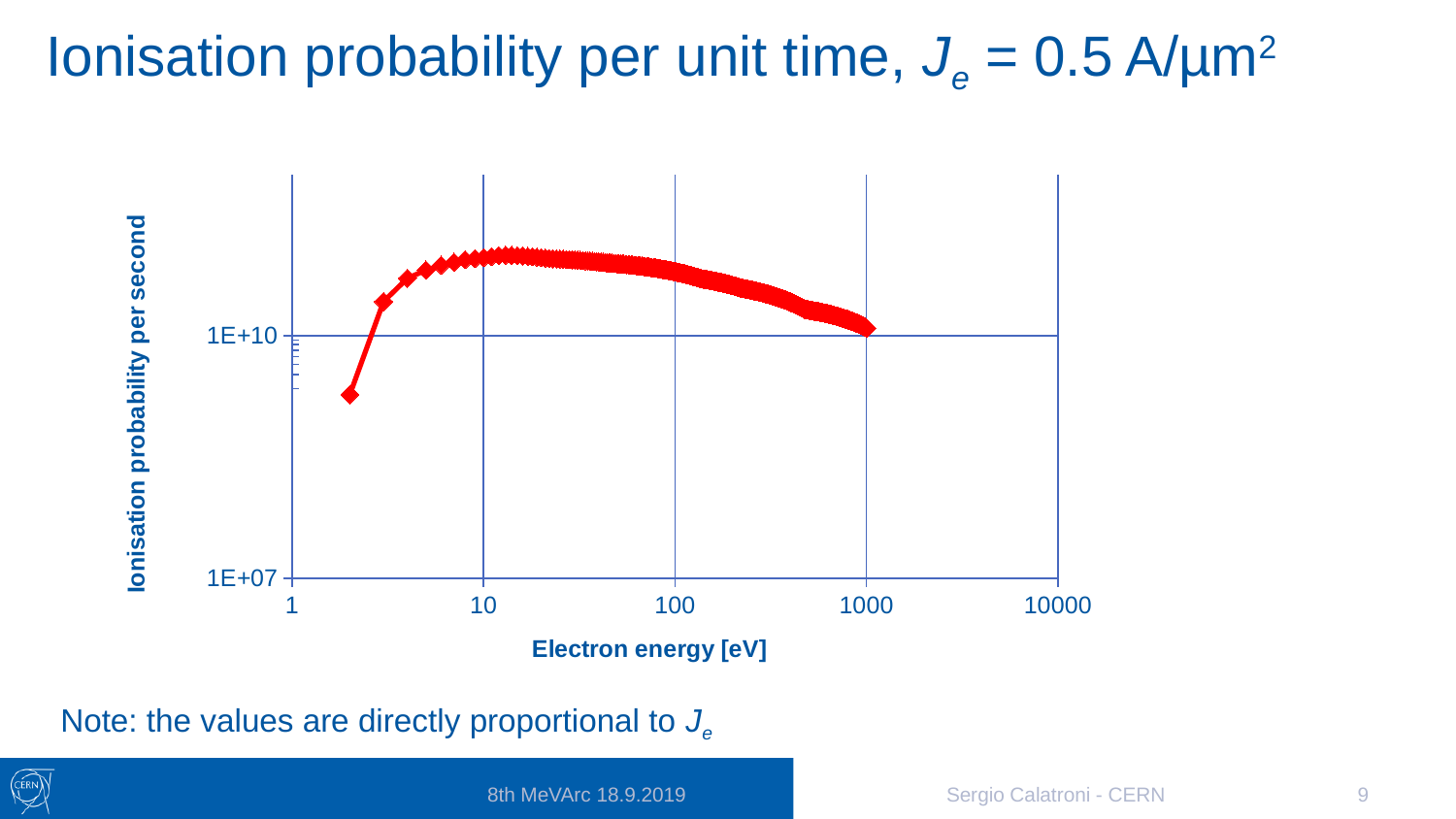

# Ionisation probability per unit time, Je = 0.5 A/µm2

### Chart

| Category | Ionisation probability in unit time |
|---|---|
Note: the values are directly proportional to Je
8th MeVArc 18.9.2019
Sergio Calatroni - CERN
9